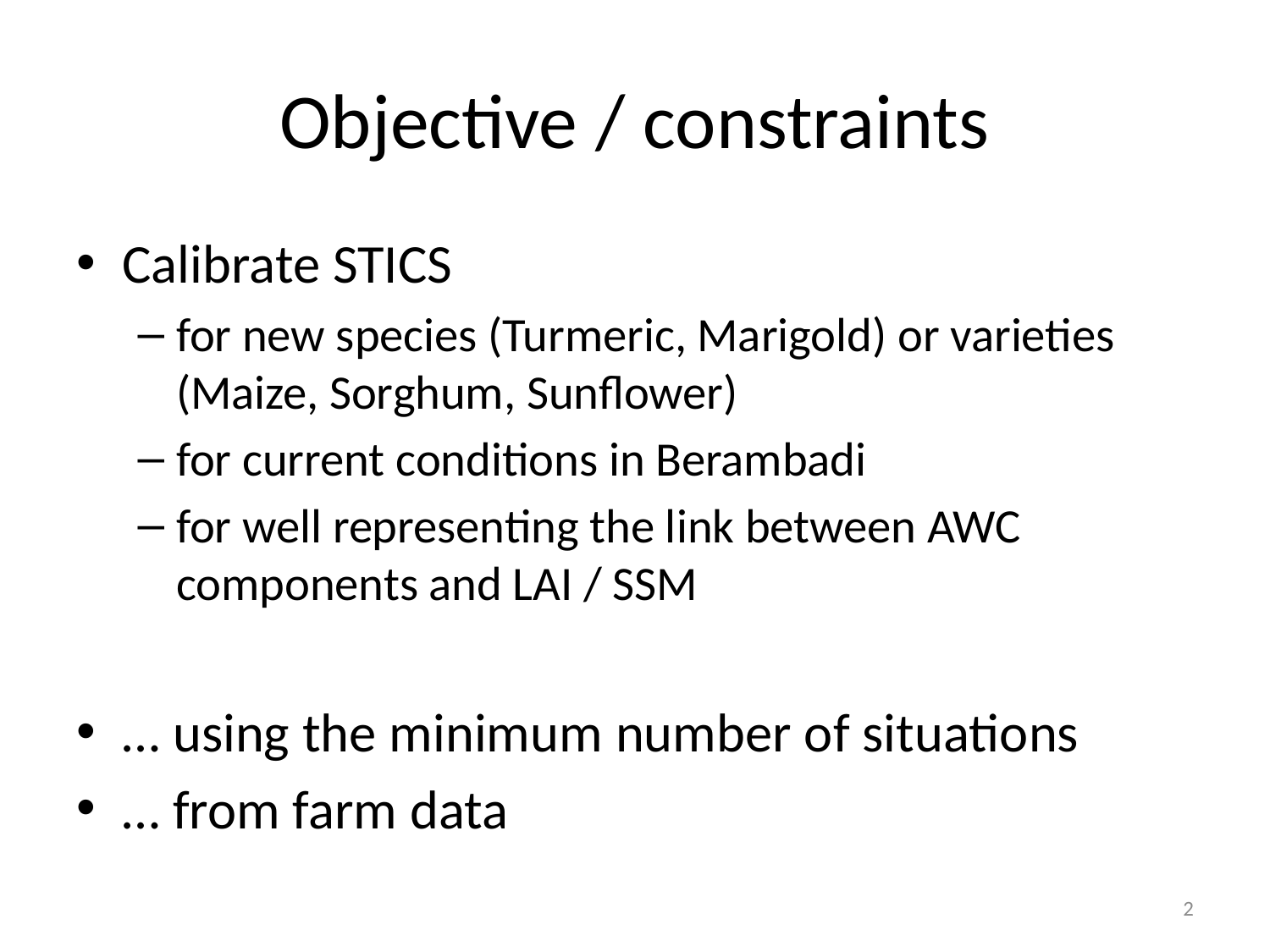

# Objective / constraints
Calibrate STICS
for new species (Turmeric, Marigold) or varieties (Maize, Sorghum, Sunflower)
for current conditions in Berambadi
for well representing the link between AWC components and LAI / SSM

… using the minimum number of situations
… from farm data
2